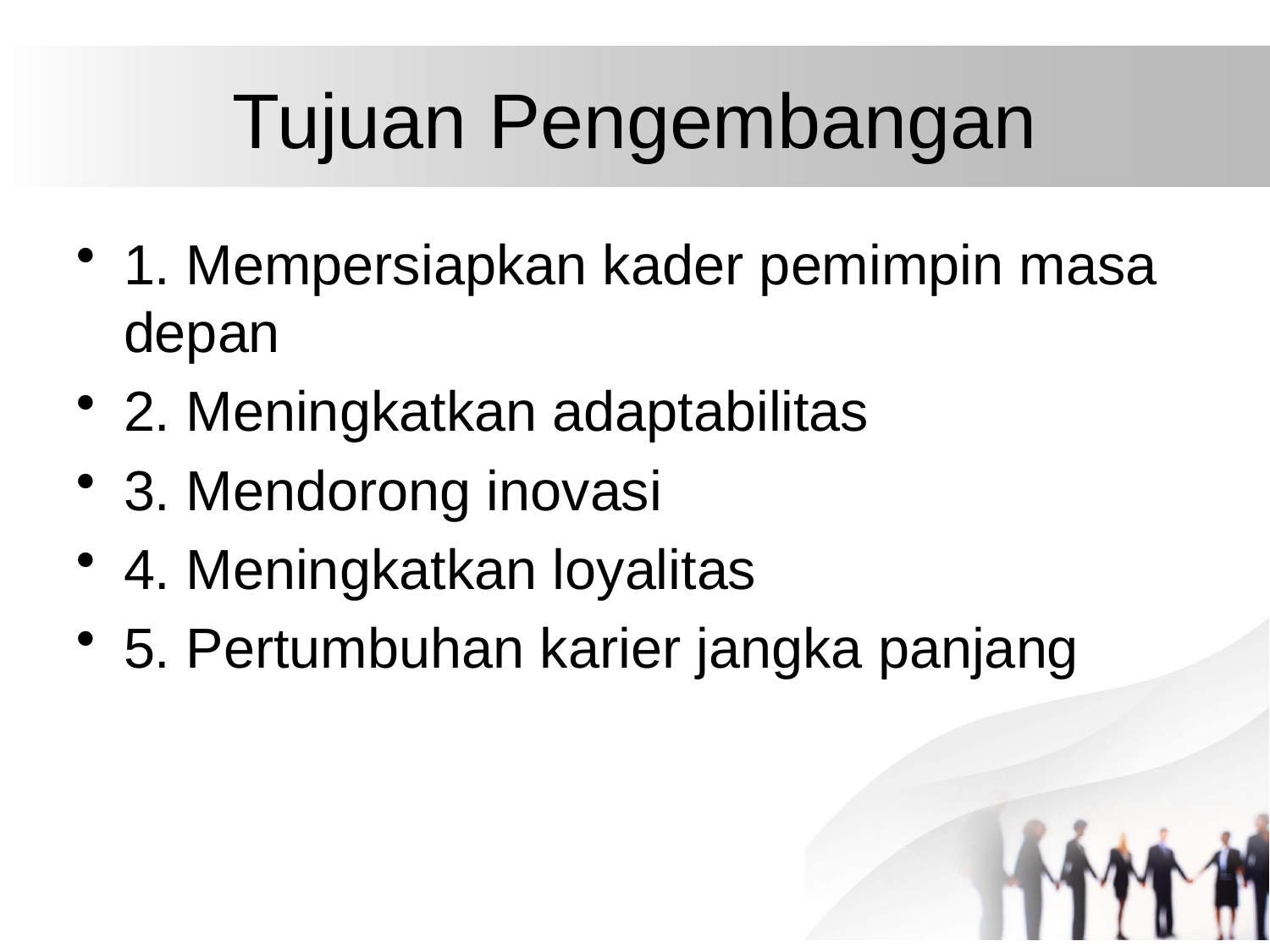

# Tujuan Pengembangan
1. Mempersiapkan kader pemimpin masa depan
2. Meningkatkan adaptabilitas
3. Mendorong inovasi
4. Meningkatkan loyalitas
5. Pertumbuhan karier jangka panjang